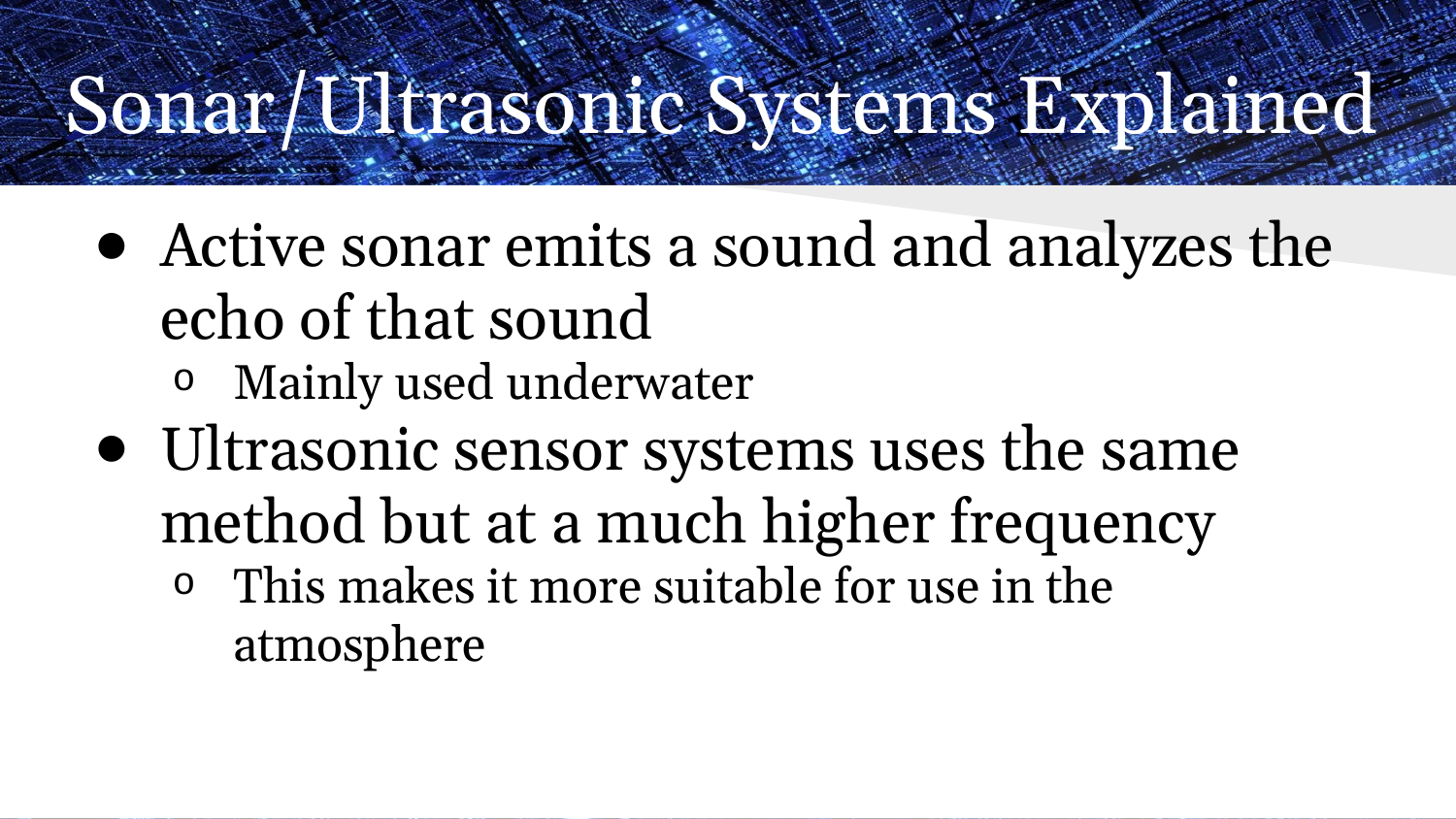

# Sonar/Ultrasonic Systems Explained
Active sonar emits a sound and analyzes the echo of that sound
Mainly used underwater
Ultrasonic sensor systems uses the same method but at a much higher frequency
This makes it more suitable for use in the atmosphere